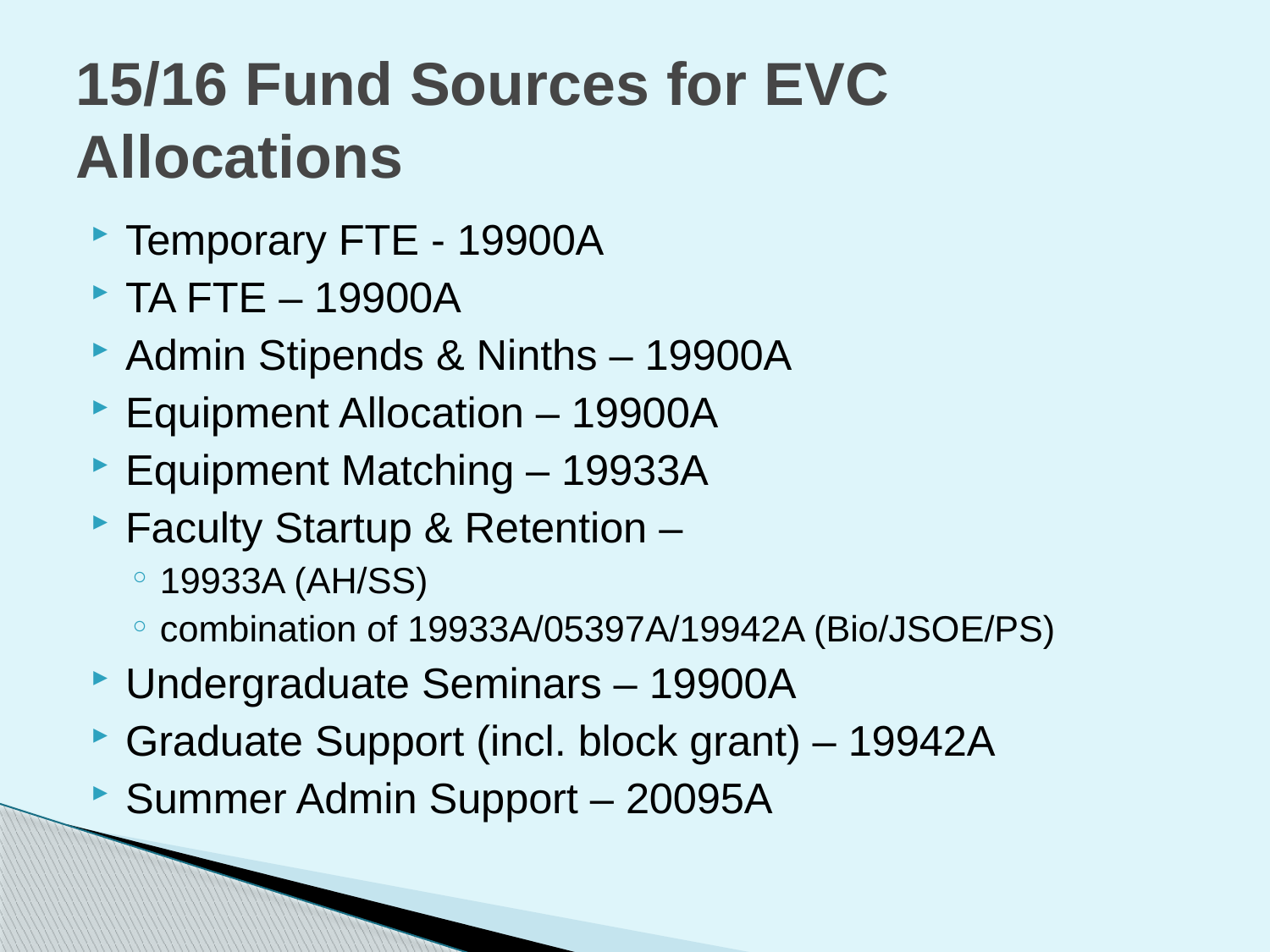

# 15/16 Fund Sources for EVC Allocations
Temporary FTE - 19900A
TA FTE – 19900A
Admin Stipends & Ninths – 19900A
Equipment Allocation – 19900A
Equipment Matching – 19933A
Faculty Startup & Retention –
19933A (AH/SS)
combination of 19933A/05397A/19942A (Bio/JSOE/PS)
Undergraduate Seminars – 19900A
Graduate Support (incl. block grant) – 19942A
Summer Admin Support – 20095A